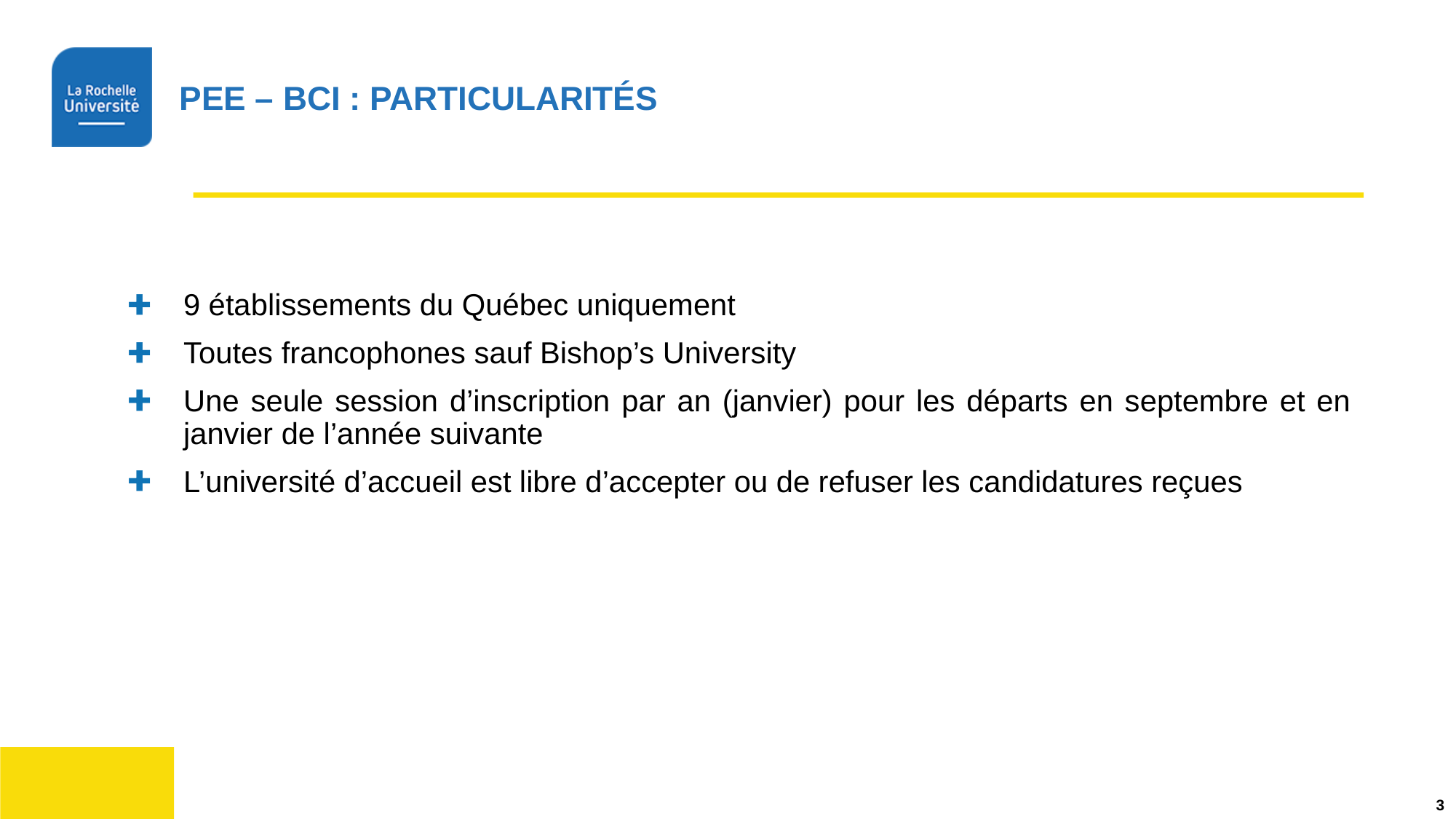

PEE – BCI : Particularités

9 établissements du Québec uniquement
Toutes francophones sauf Bishop’s University
Une seule session d’inscription par an (janvier) pour les départs en septembre et en janvier de l’année suivante
L’université d’accueil est libre d’accepter ou de refuser les candidatures reçues

3